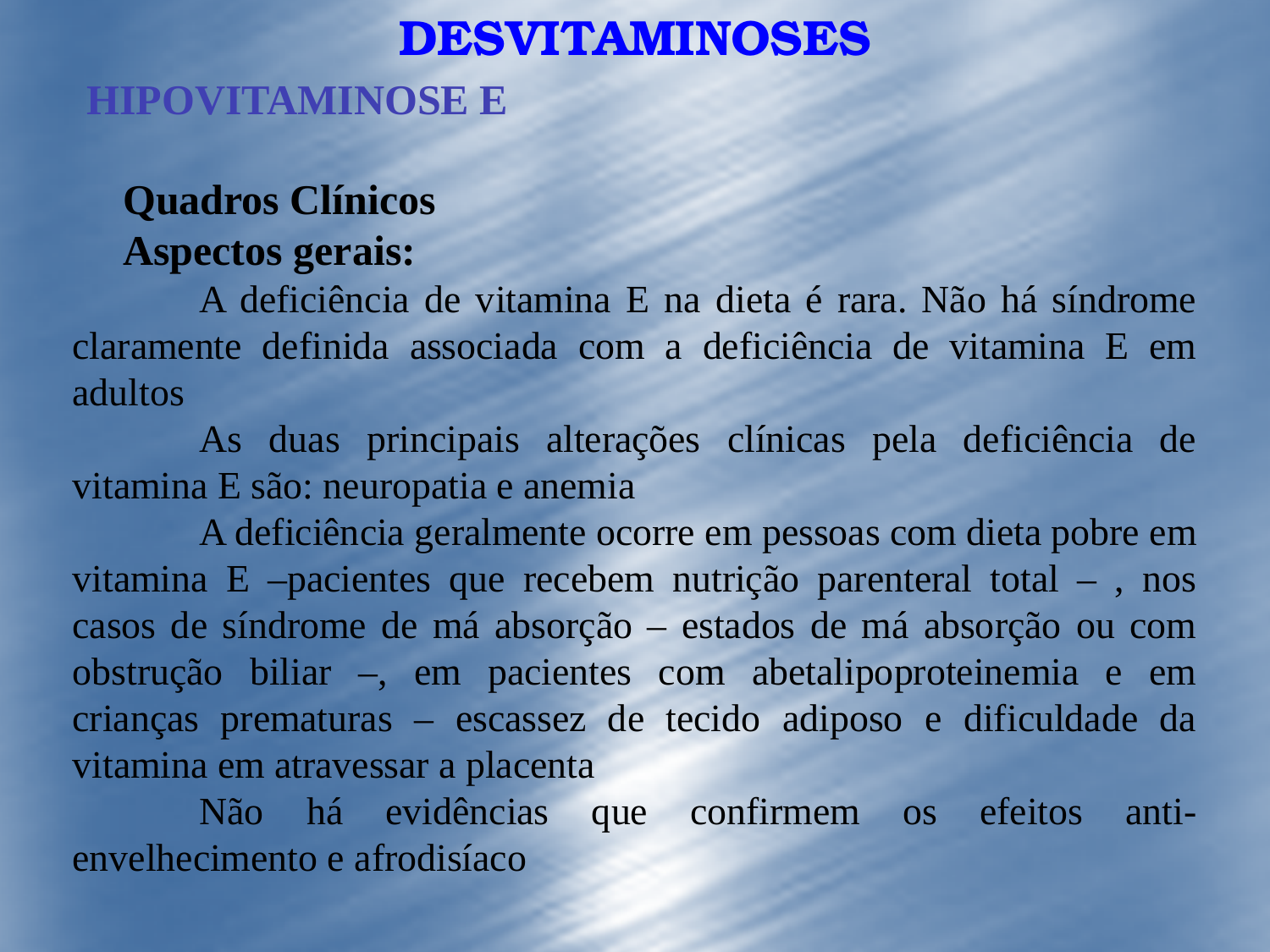

DESVITAMINOSES
HIPOVITAMINOSE E
Quadros Clínicos
Aspectos gerais:
	A deficiência de vitamina E na dieta é rara. Não há síndrome claramente definida associada com a deficiência de vitamina E em adultos
	As duas principais alterações clínicas pela deficiência de vitamina E são: neuropatia e anemia
	A deficiência geralmente ocorre em pessoas com dieta pobre em vitamina E –pacientes que recebem nutrição parenteral total – , nos casos de síndrome de má absorção – estados de má absorção ou com obstrução biliar –, em pacientes com abetalipoproteinemia e em crianças prematuras – escassez de tecido adiposo e dificuldade da vitamina em atravessar a placenta
	Não há evidências que confirmem os efeitos anti-envelhecimento e afrodisíaco